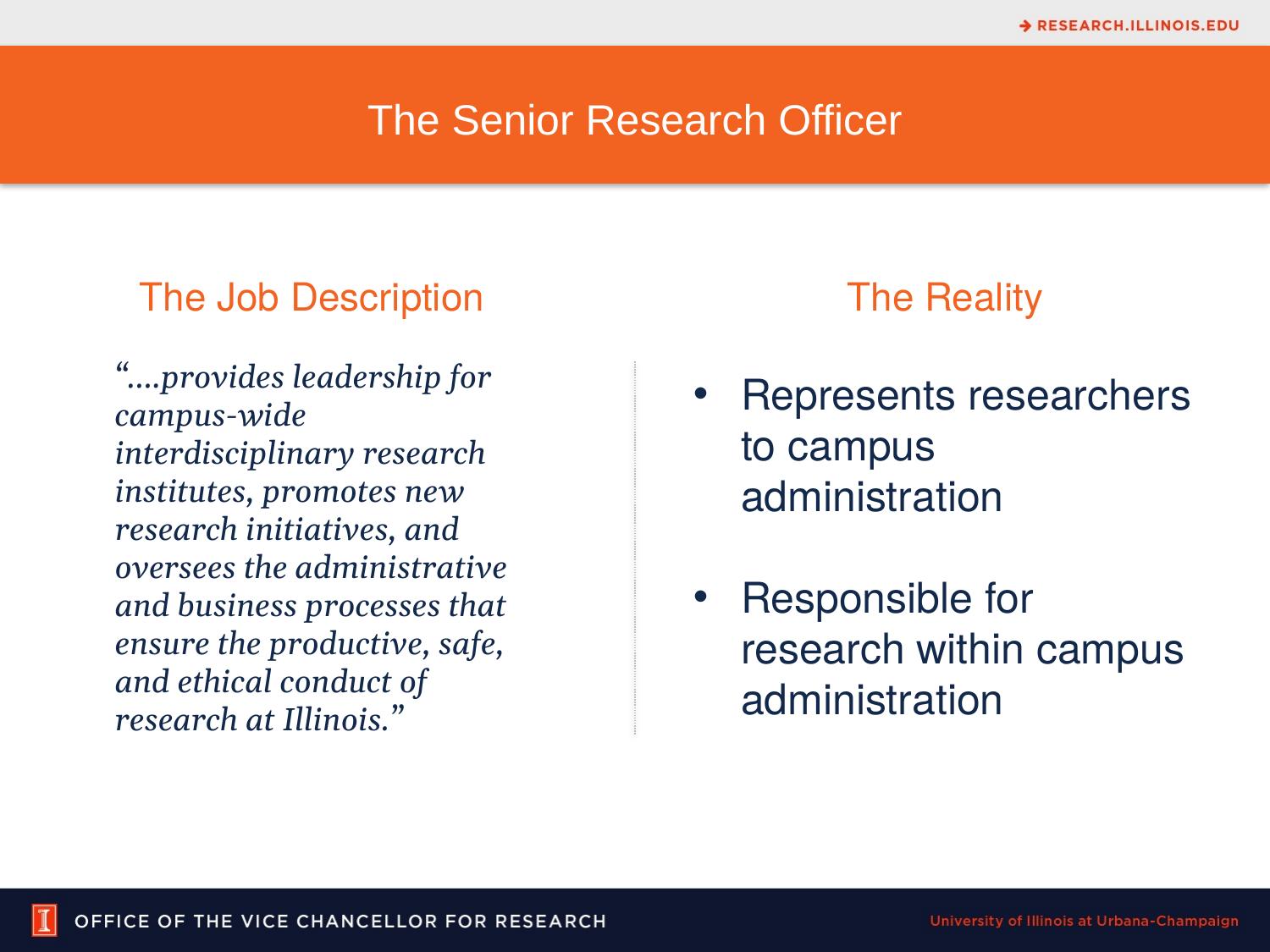

The Senior Research Officer
The Job Description
The Reality
“….provides leadership for campus-wide interdisciplinary research institutes, promotes new research initiatives, and oversees the administrative and business processes that ensure the productive, safe, and ethical conduct of research at Illinois.”
Represents researchers to campus administration

Responsible for research within campus administration